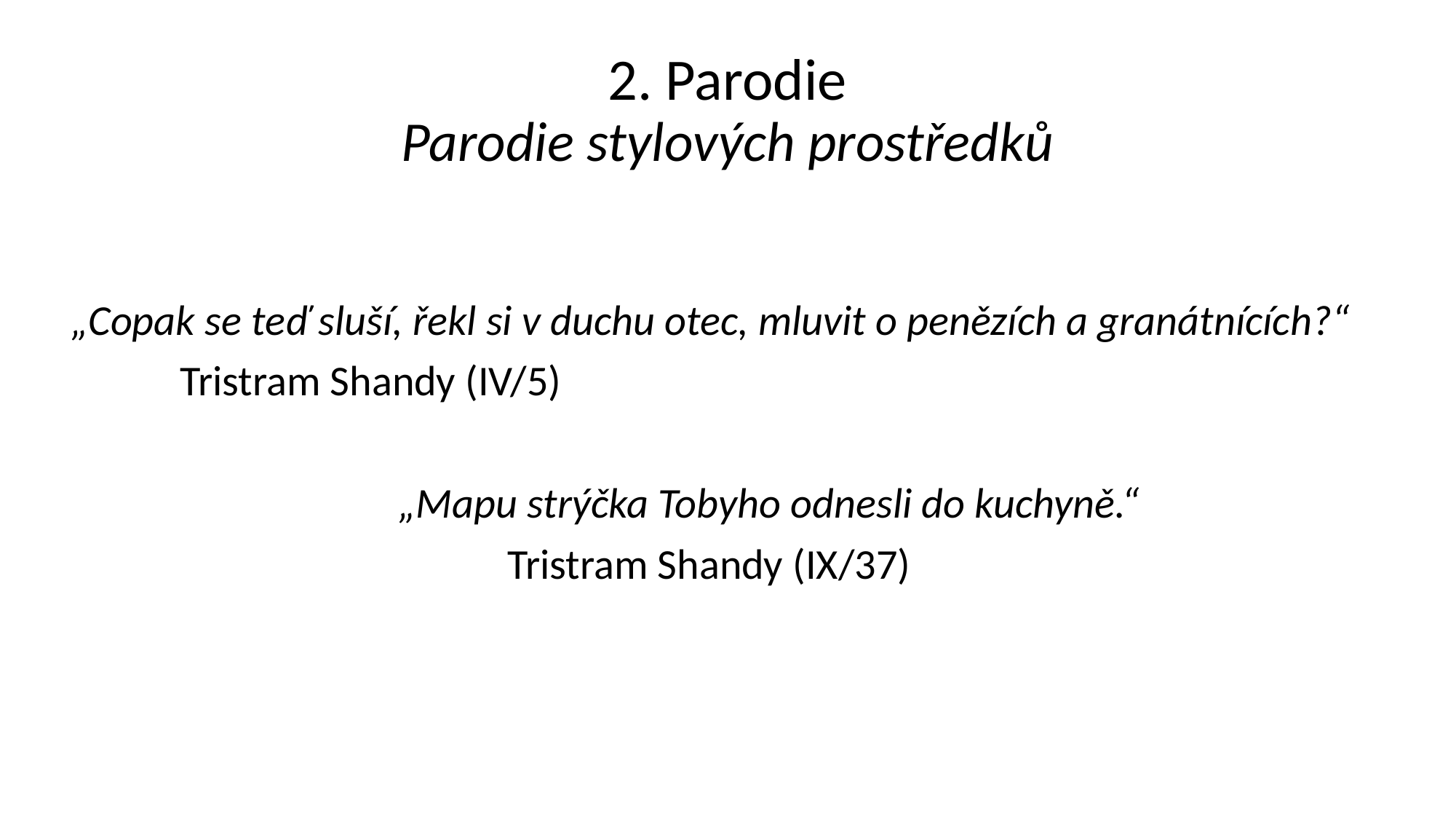

# 2. Parodie Parodie stylových prostředků
„Copak se teď sluší, řekl si v duchu otec, mluvit o penězích a granátnících?“
	Tristram Shandy (IV/5)

			„Mapu strýčka Tobyho odnesli do kuchyně.“
				Tristram Shandy (IX/37)